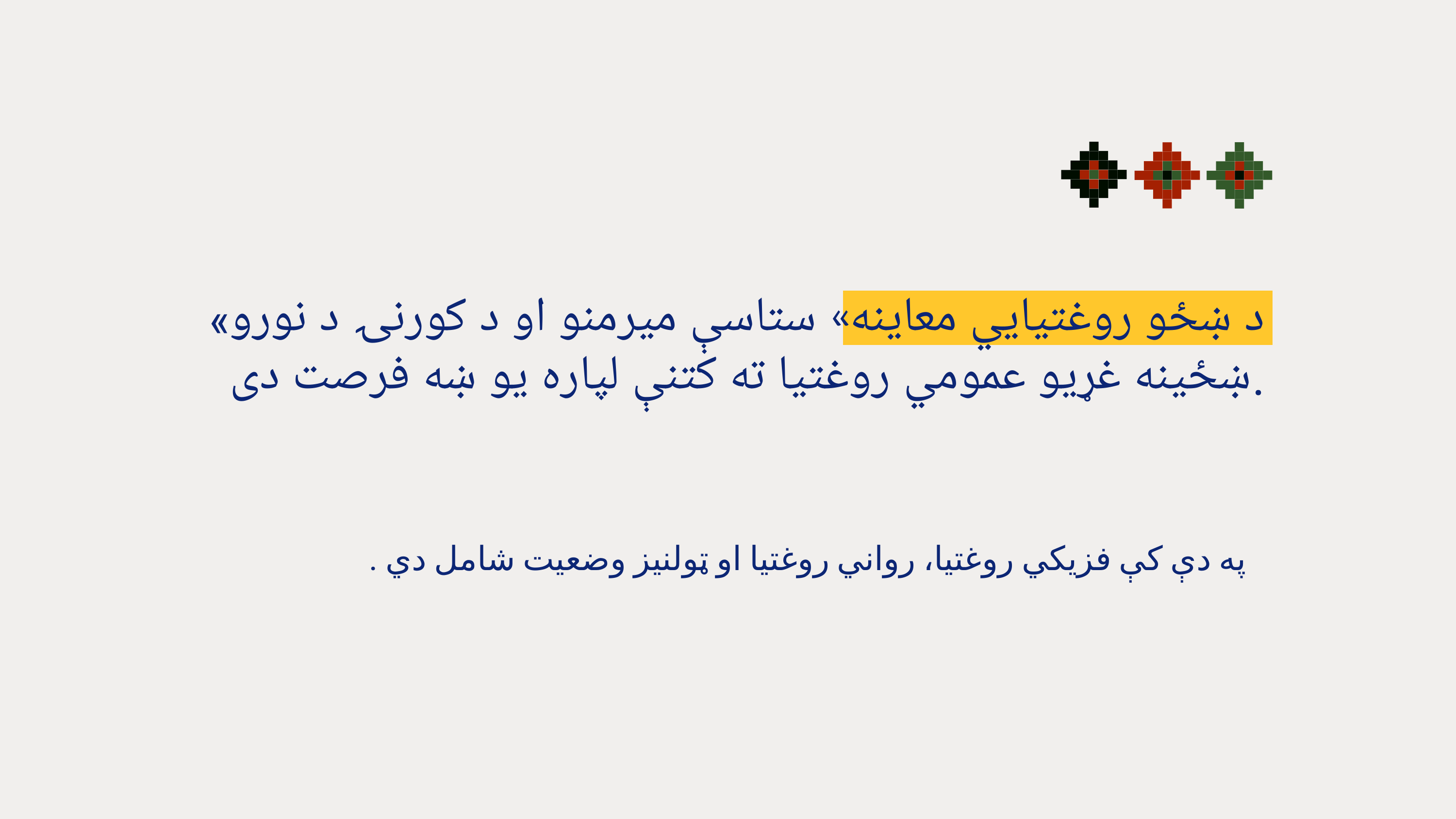

«د ښځو روغتیایي معاینه» ستاسې میرمنو او د کورنۍ د نورو ښځینه غړیو عمومي روغتیا ته کتنې لپاره یو ښه فرصت دی.

. په دې کې فزیکي روغتیا، رواني روغتیا او ټولنیز وضعیت شامل دي